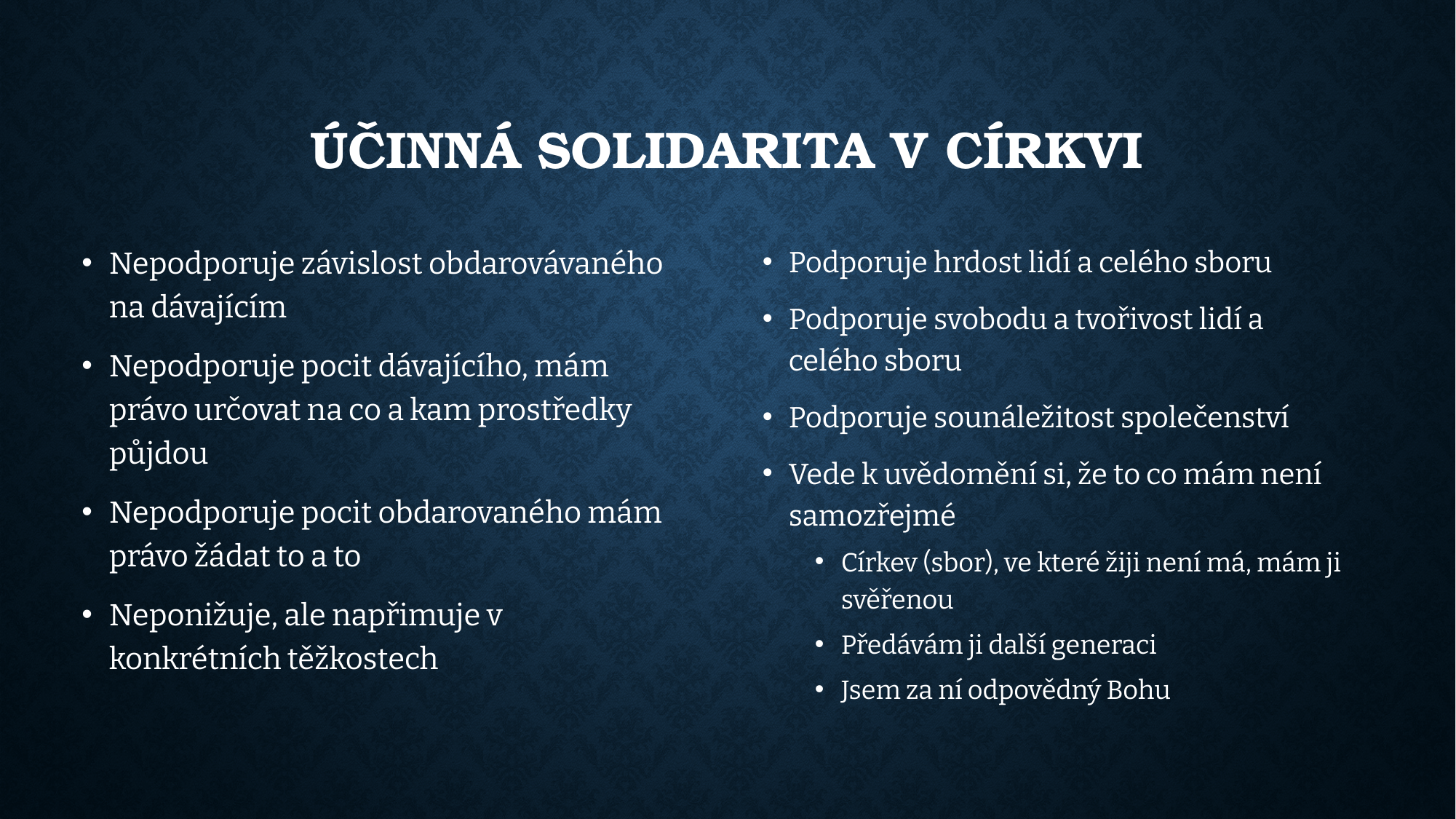

# Účinná solidarita v církvi
Nepodporuje závislost obdarovávaného na dávajícím
Nepodporuje pocit dávajícího, mám právo určovat na co a kam prostředky půjdou
Nepodporuje pocit obdarovaného mám právo žádat to a to
Neponižuje, ale napřimuje v konkrétních těžkostech

Podporuje hrdost lidí a celého sboru
Podporuje svobodu a tvořivost lidí a celého sboru
Podporuje sounáležitost společenství
Vede k uvědomění si, že to co mám není samozřejmé
Církev (sbor), ve které žiji není má, mám ji svěřenou
Předávám ji další generaci
Jsem za ní odpovědný Bohu